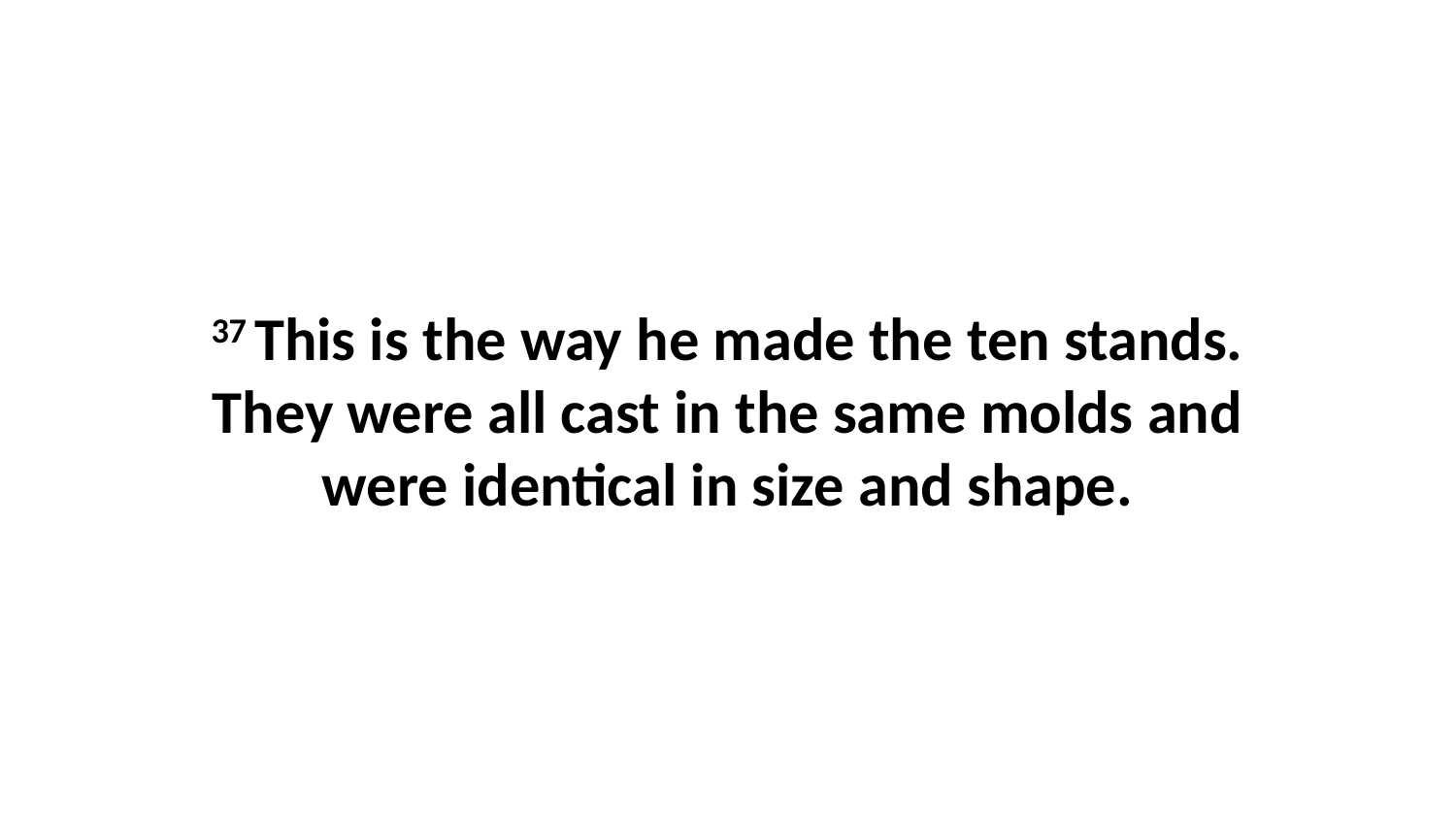

37 This is the way he made the ten stands. They were all cast in the same molds and were identical in size and shape.